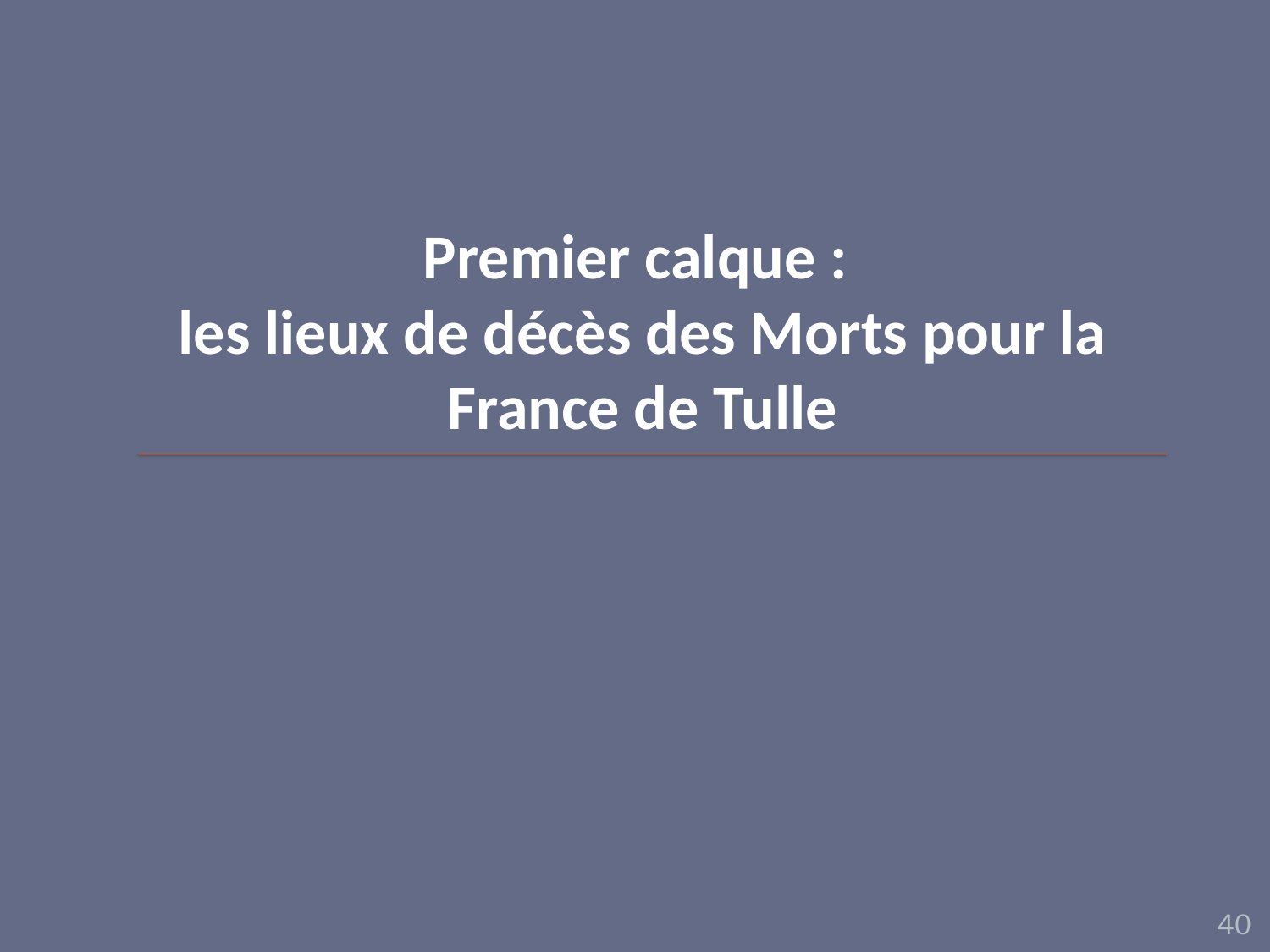

# Premier calque : les lieux de décès des Morts pour la France de Tulle
40